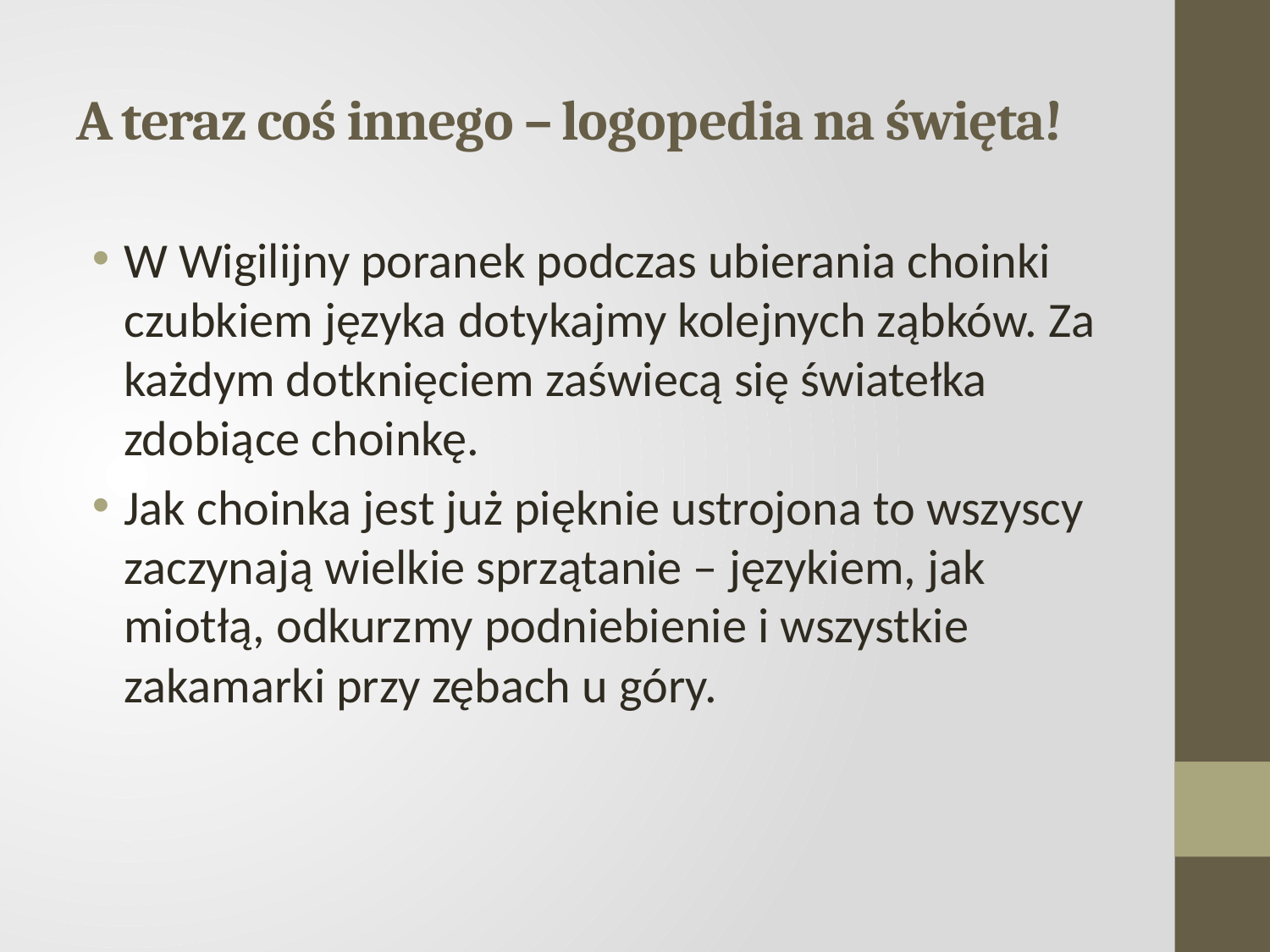

# A teraz coś innego – logopedia na święta!
W Wigilijny poranek podczas ubierania choinki czubkiem języka dotykajmy kolejnych ząbków. Za każdym dotknięciem zaświecą się światełka zdobiące choinkę.
Jak choinka jest już pięknie ustrojona to wszyscy zaczynają wielkie sprzątanie – językiem, jak miotłą, odkurzmy podniebienie i wszystkie zakamarki przy zębach u góry.